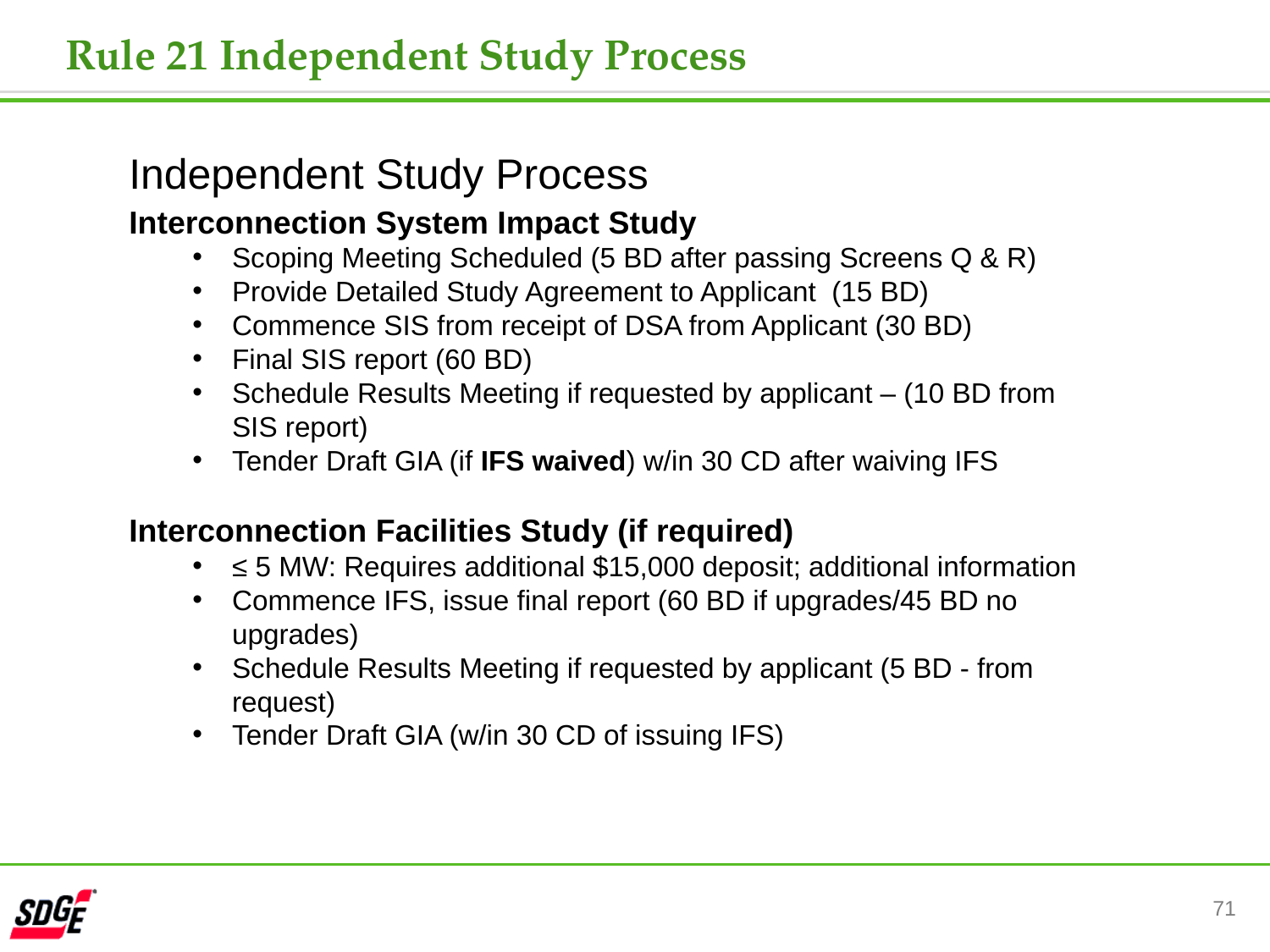

Rule 21 Independent Study Process
Independent Study Process
Interconnection System Impact Study
Scoping Meeting Scheduled (5 BD after passing Screens Q & R)
Provide Detailed Study Agreement to Applicant  (15 BD)
Commence SIS from receipt of DSA from Applicant (30 BD)
Final SIS report (60 BD)
Schedule Results Meeting if requested by applicant – (10 BD from SIS report)
Tender Draft GIA (if IFS waived) w/in 30 CD after waiving IFS

Interconnection Facilities Study (if required)
≤ 5 MW: Requires additional $15,000 deposit; additional information
Commence IFS, issue final report (60 BD if upgrades/45 BD no upgrades)
Schedule Results Meeting if requested by applicant (5 BD - from request)
Tender Draft GIA (w/in 30 CD of issuing IFS)

71